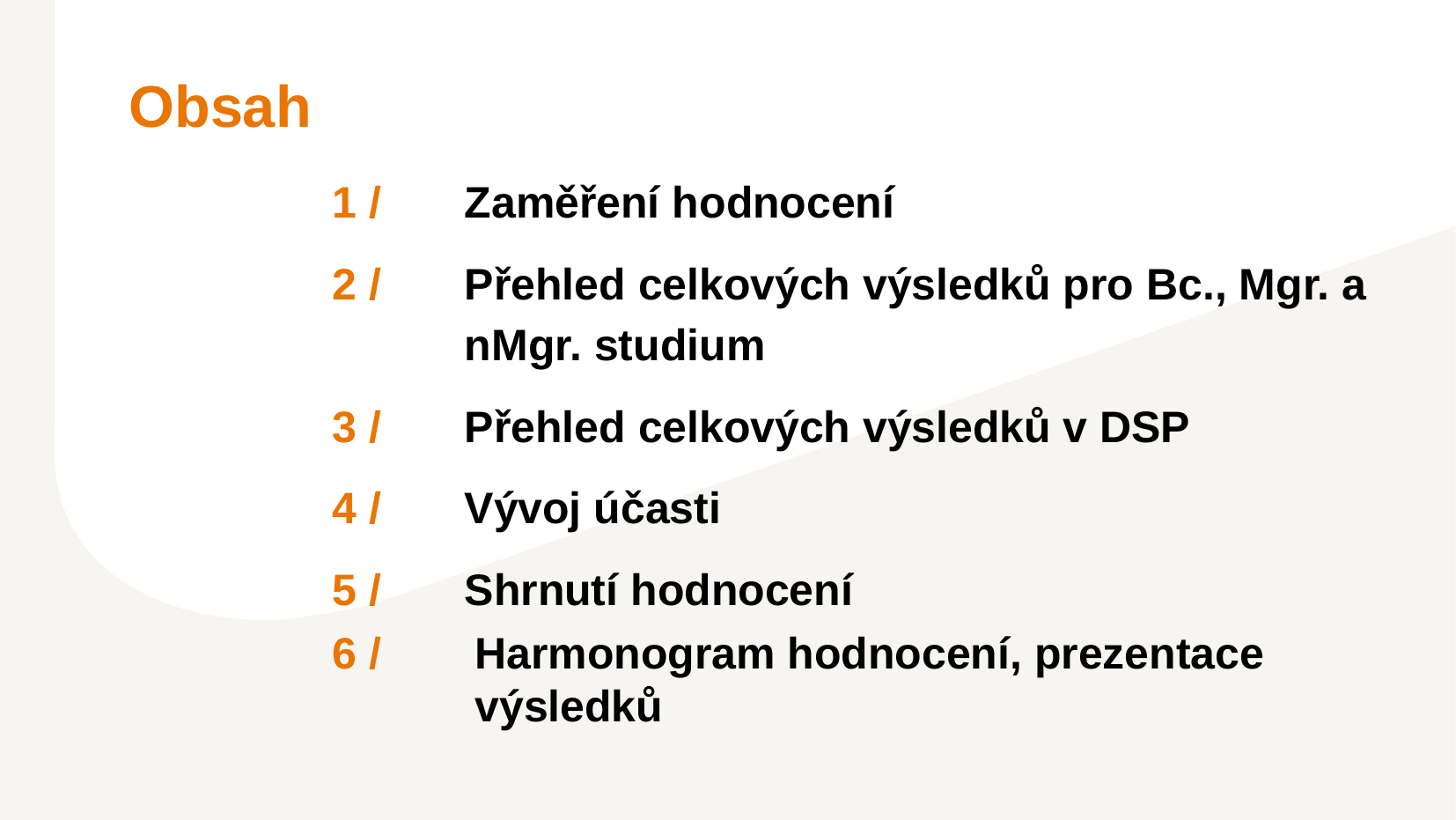

Obsah
1 /	Zaměření hodnocení
2 /	Přehled celkových výsledků pro Bc., Mgr. a 	nMgr. studium
3 /	Přehled celkových výsledků v DSP
4 /	Vývoj účasti
5 /	Shrnutí hodnocení
6 /	Harmonogram hodnocení, prezentace výsledků